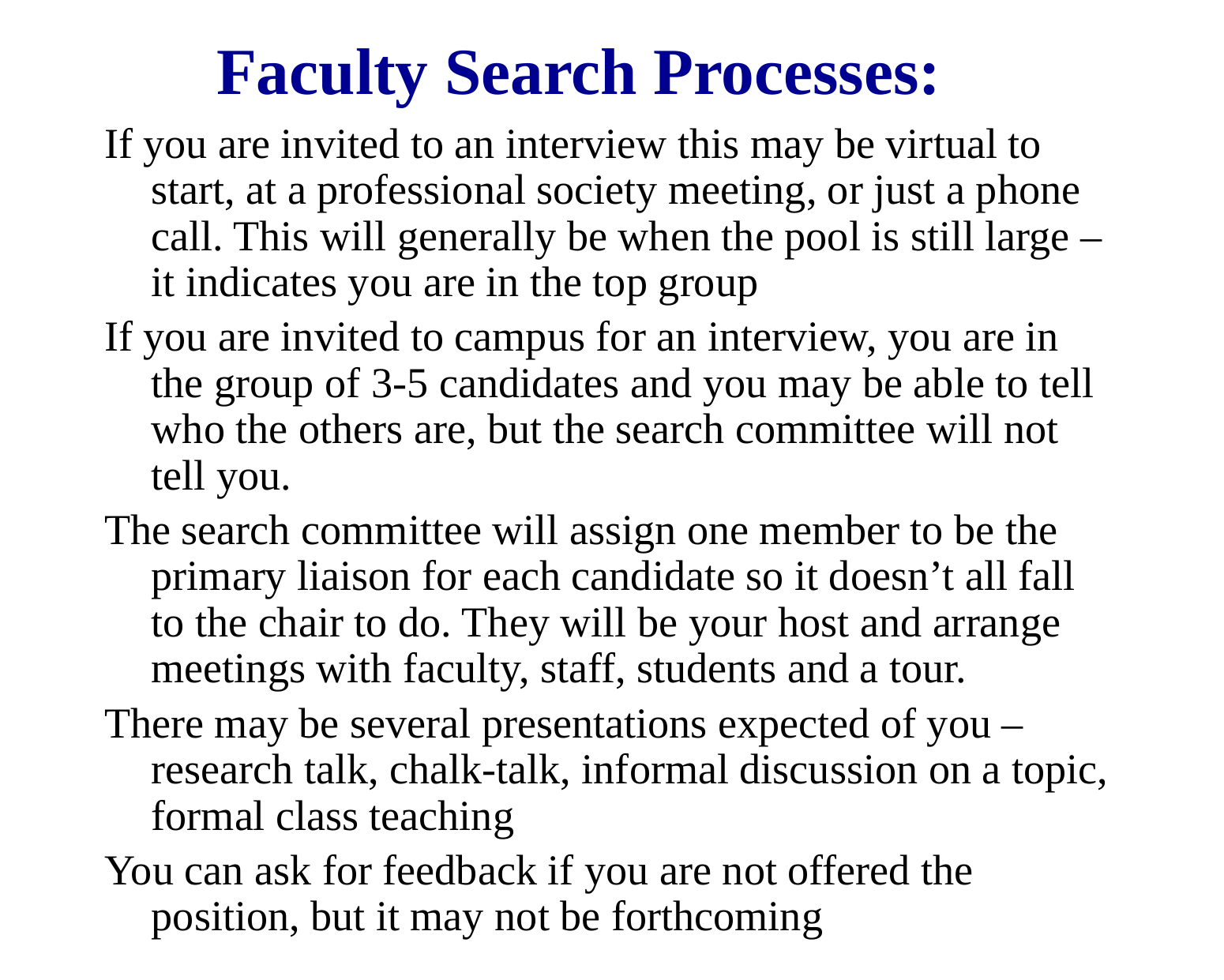

# Faculty Search Processes:
If you are invited to an interview this may be virtual to start, at a professional society meeting, or just a phone call. This will generally be when the pool is still large – it indicates you are in the top group
If you are invited to campus for an interview, you are in the group of 3-5 candidates and you may be able to tell who the others are, but the search committee will not tell you.
The search committee will assign one member to be the primary liaison for each candidate so it doesn’t all fall to the chair to do. They will be your host and arrange meetings with faculty, staff, students and a tour.
There may be several presentations expected of you – research talk, chalk-talk, informal discussion on a topic, formal class teaching
You can ask for feedback if you are not offered the position, but it may not be forthcoming